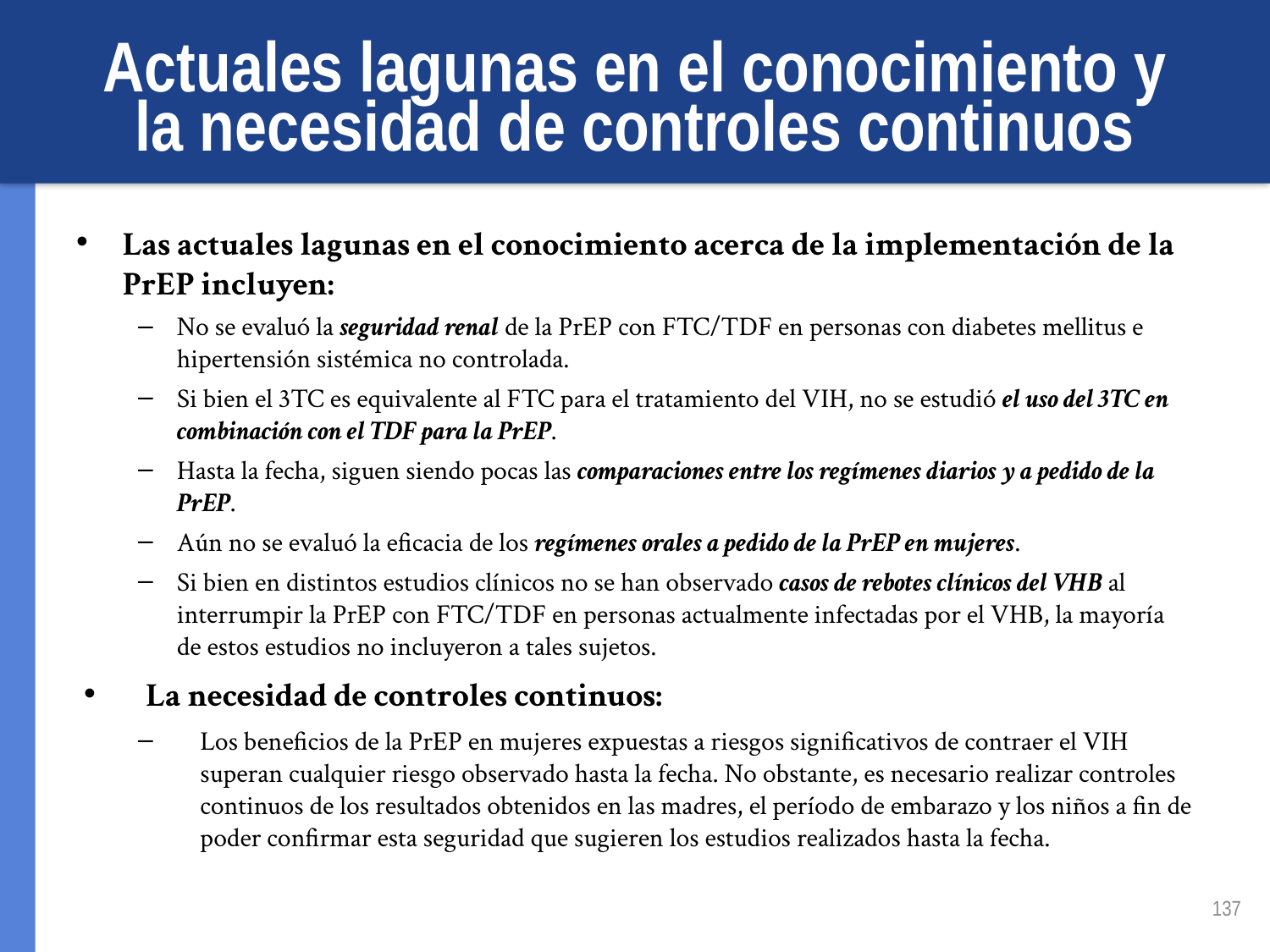

# Actuales lagunas en el conocimiento y la necesidad de controles continuos
Las actuales lagunas en el conocimiento acerca de la implementación de la PrEP incluyen:
No se evaluó la seguridad renal de la PrEP con FTC/TDF en personas con diabetes mellitus e hipertensión sistémica no controlada.
Si bien el 3TC es equivalente al FTC para el tratamiento del VIH, no se estudió el uso del 3TC en combinación con el TDF para la PrEP.
Hasta la fecha, siguen siendo pocas las comparaciones entre los regímenes diarios y a pedido de la PrEP.
Aún no se evaluó la eficacia de los regímenes orales a pedido de la PrEP en mujeres.
Si bien en distintos estudios clínicos no se han observado casos de rebotes clínicos del VHB al interrumpir la PrEP con FTC/TDF en personas actualmente infectadas por el VHB, la mayoría de estos estudios no incluyeron a tales sujetos.
La necesidad de controles continuos:
Los beneficios de la PrEP en mujeres expuestas a riesgos significativos de contraer el VIH superan cualquier riesgo observado hasta la fecha. No obstante, es necesario realizar controles continuos de los resultados obtenidos en las madres, el período de embarazo y los niños a fin de poder confirmar esta seguridad que sugieren los estudios realizados hasta la fecha.
137